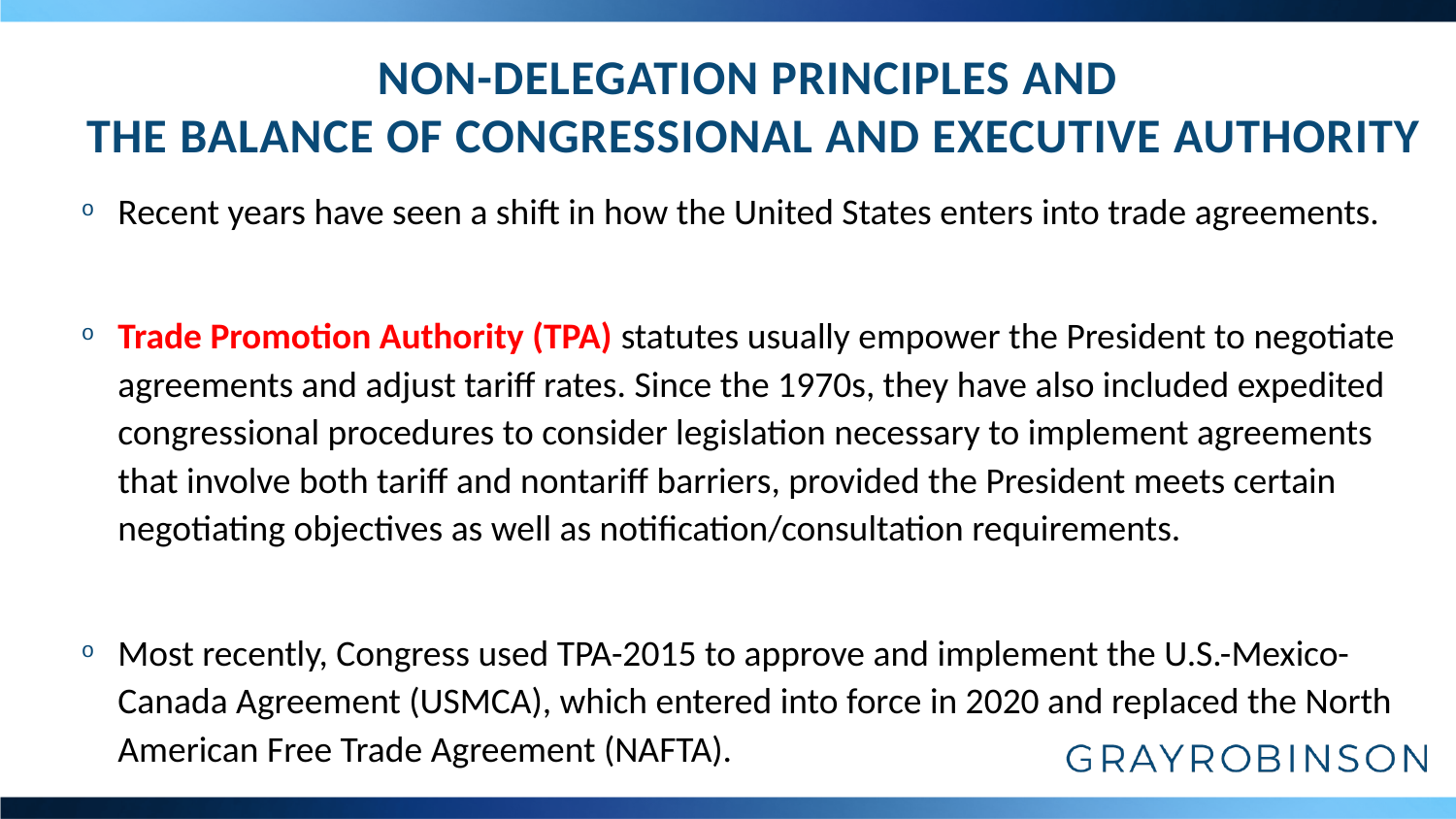

# NON-DELEGATION PRINCIPLES AND THE BALANCE OF CONGRESSIONAL AND EXECUTIVE AUTHORITY
Recent years have seen a shift in how the United States enters into trade agreements.

Trade Promotion Authority (TPA) statutes usually empower the President to negotiate agreements and adjust tariff rates. Since the 1970s, they have also included expedited congressional procedures to consider legislation necessary to implement agreements that involve both tariff and nontariff barriers, provided the President meets certain negotiating objectives as well as notification/consultation requirements.

Most recently, Congress used TPA-2015 to approve and implement the U.S.-Mexico-Canada Agreement (USMCA), which entered into force in 2020 and replaced the North American Free Trade Agreement (NAFTA).